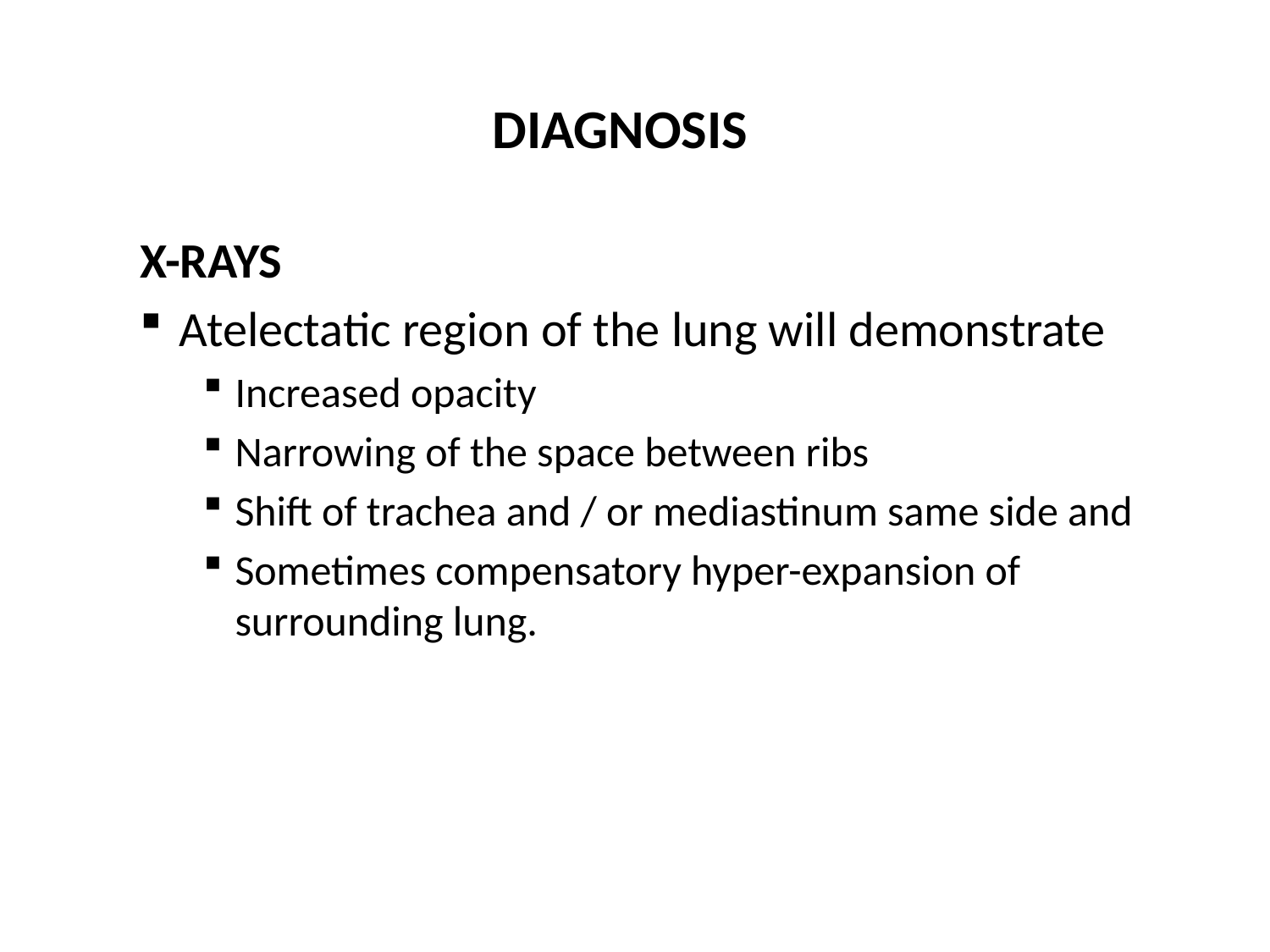

# DIAGNOSIS
X-RAYS
Atelectatic region of the lung will demonstrate
Increased opacity
Narrowing of the space between ribs
Shift of trachea and / or mediastinum same side and
Sometimes compensatory hyper-expansion of surrounding lung.